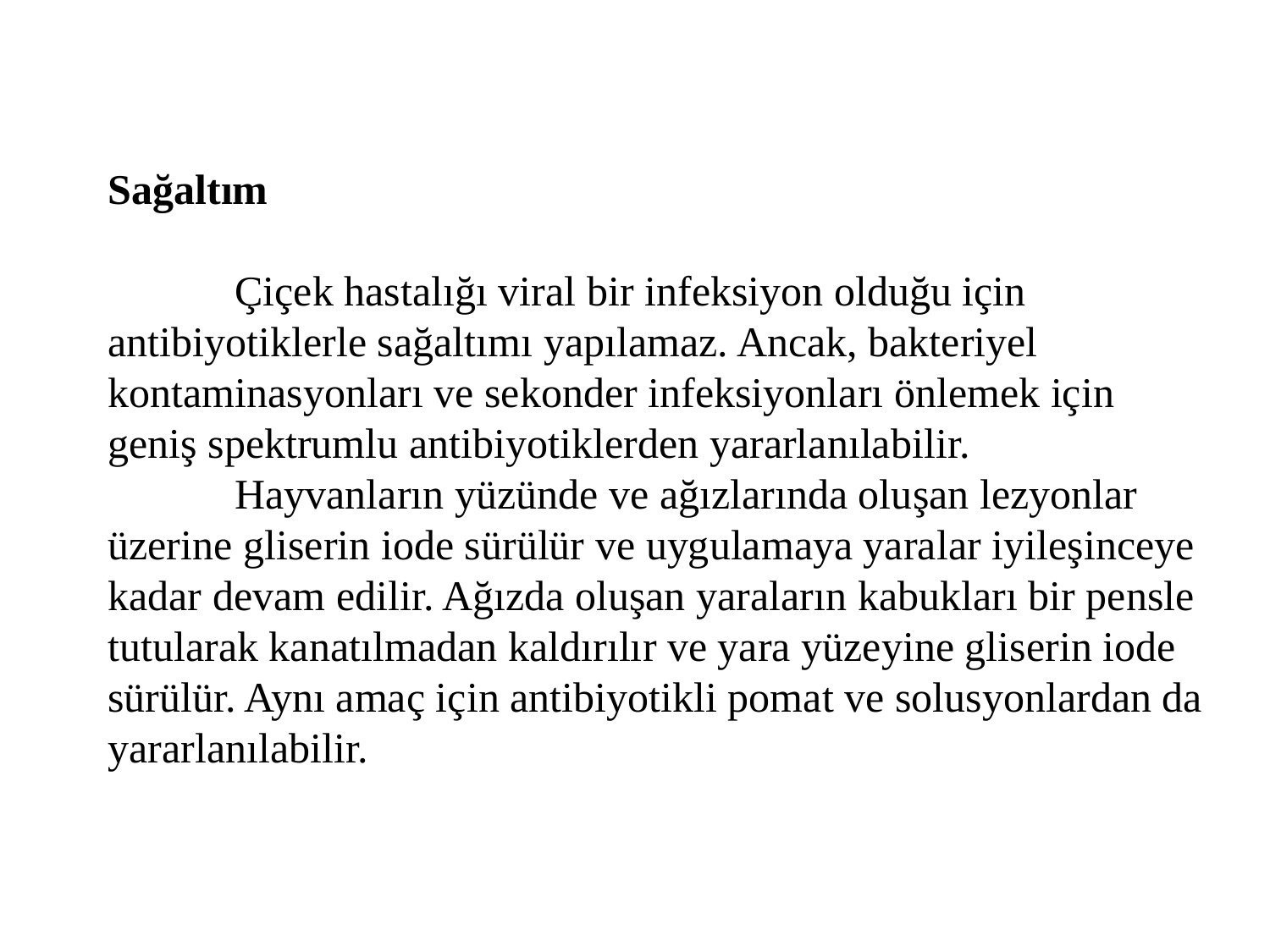

Sağaltım
	Çiçek hastalığı viral bir infeksiyon olduğu için antibiyotiklerle sağaltımı yapılamaz. Ancak, bakteriyel kontaminasyonları ve sekonder infeksiyonları önlemek için geniş spektrumlu antibiyotiklerden yararlanılabilir.
	Hayvanların yüzünde ve ağızlarında oluşan lezyonlar üzerine gliserin iode sürülür ve uygulamaya yaralar iyileşinceye kadar devam edilir. Ağızda oluşan yaraların kabukları bir pensle tutularak kanatılmadan kaldırılır ve yara yüzeyine gliserin iode sürülür. Aynı amaç için antibiyotikli pomat ve solusyonlardan da yararlanılabilir.